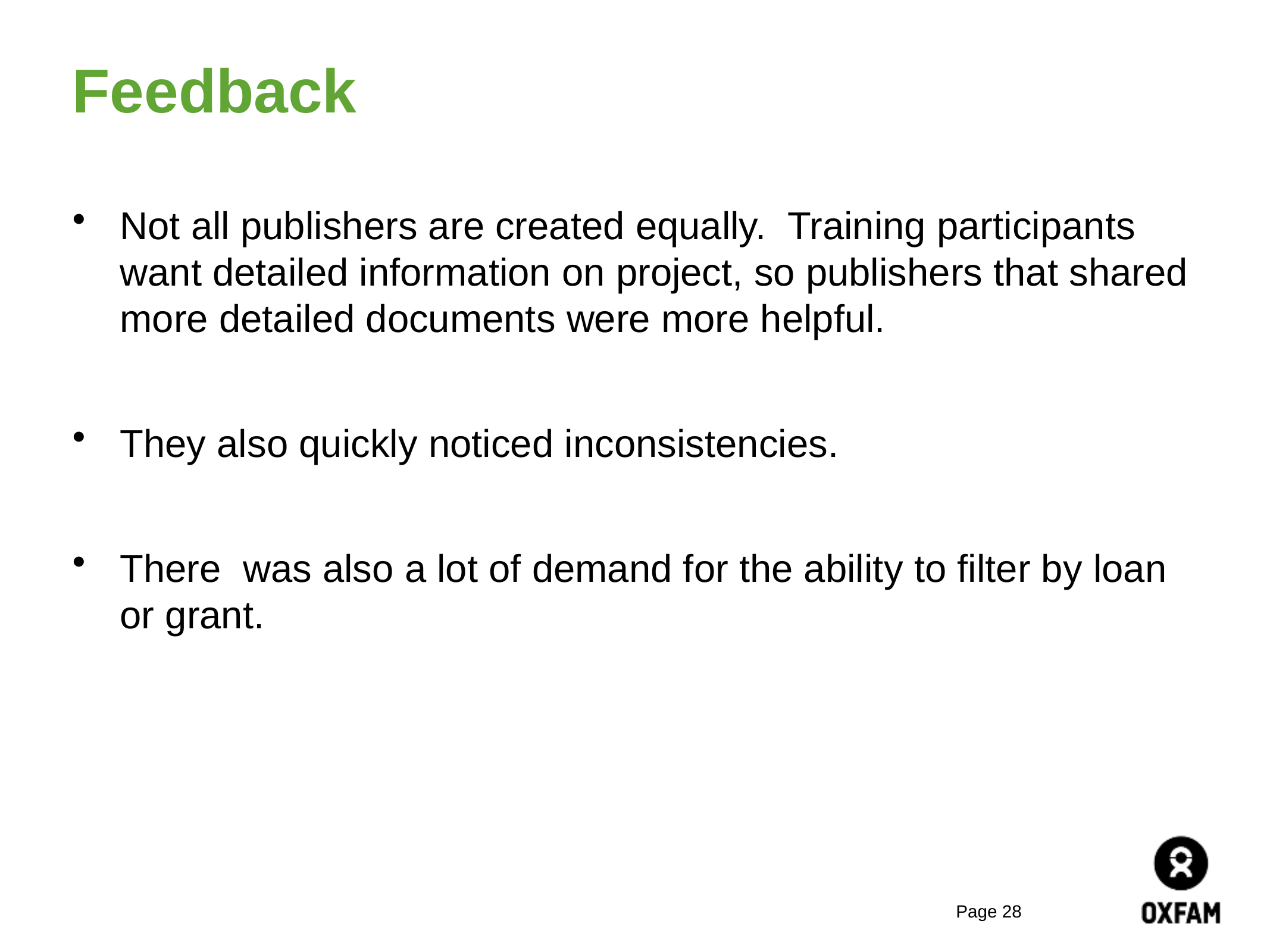

# Feedback
Not all publishers are created equally.  Training participants want detailed information on project, so publishers that shared more detailed documents were more helpful.

They also quickly noticed inconsistencies.

There  was also a lot of demand for the ability to filter by loan or grant.